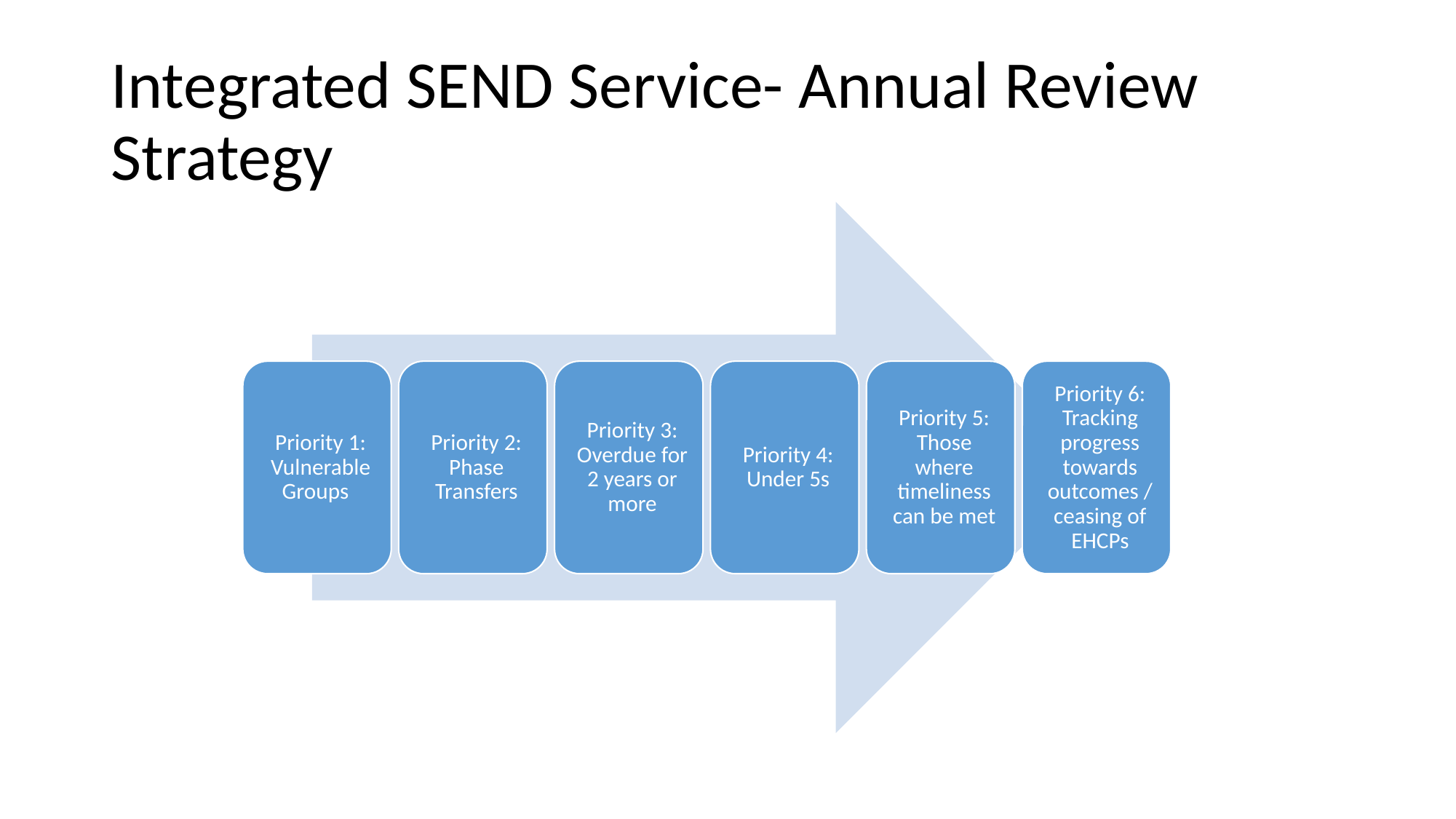

# Integrated SEND Service- Annual Review Strategy
Priority 1: Vulnerable Groups
Priority 2: Phase Transfers
Priority 3: Overdue for 2 years or more
Priority 4: Under 5s
Priority 5: Those where timeliness can be met
Priority 6: Tracking progress towards outcomes / ceasing of EHCPs